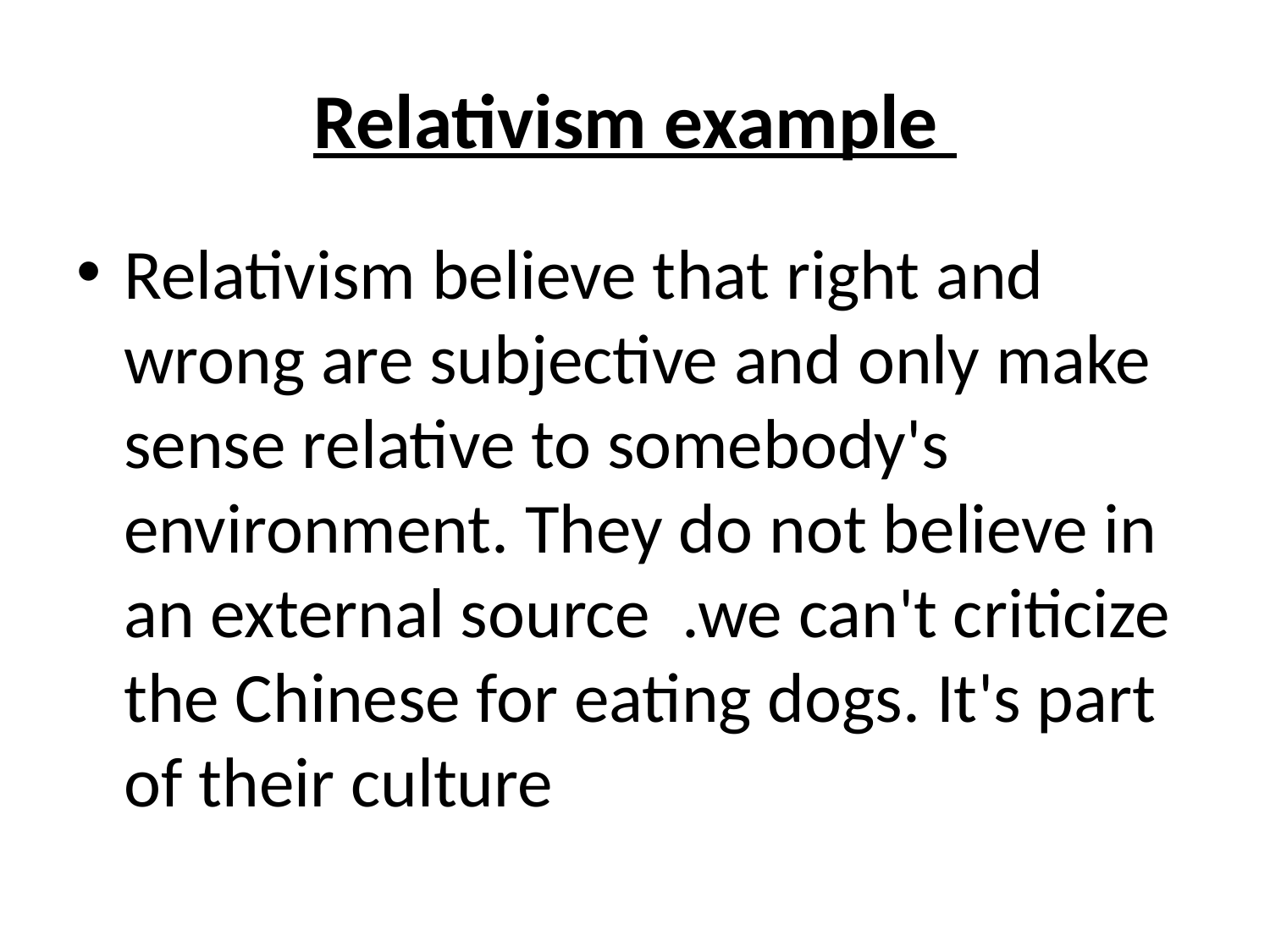

# Relativism example
Relativism believe that right and wrong are subjective and only make sense relative to somebody's environment. They do not believe in an external source  .we can't criticize the Chinese for eating dogs. It's part of their culture